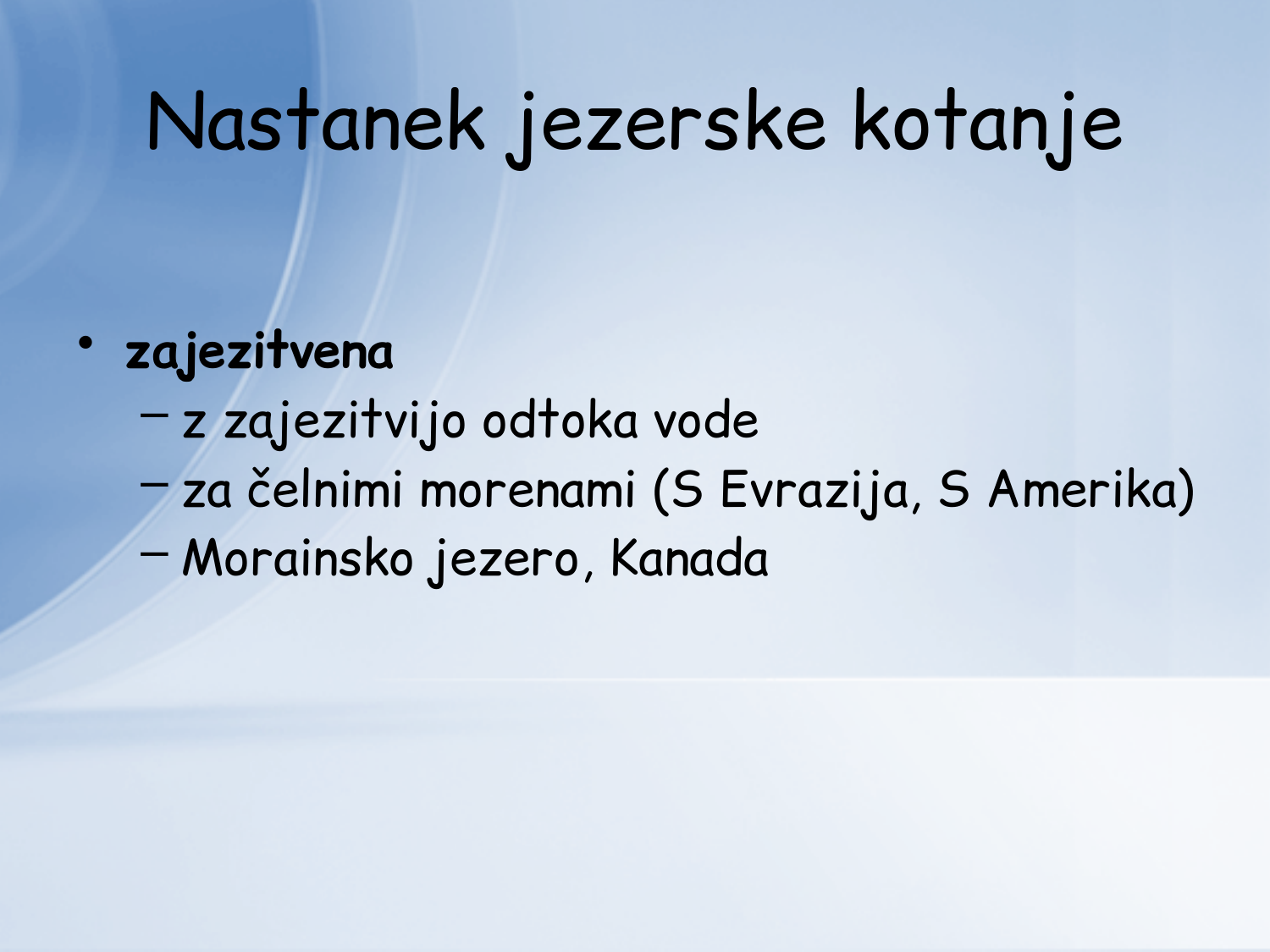

# Nastanek jezerske kotanje

zajezitvena
z zajezitvijo odtoka vode
za čelnimi morenami (S Evrazija, S Amerika)
Morainsko jezero, Kanada